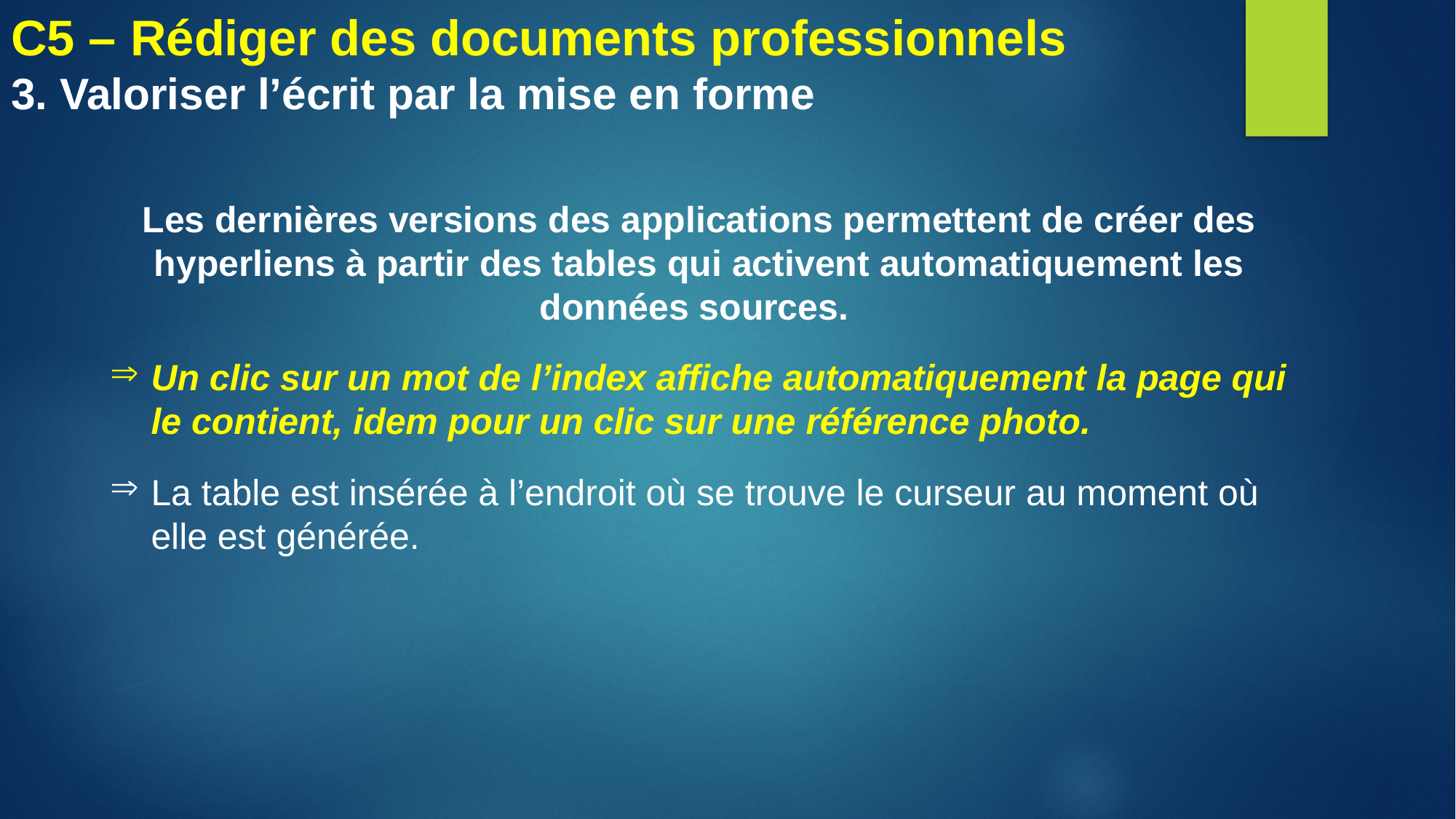

C5 – Rédiger des documents professionnels
3. Valoriser l’écrit par la mise en forme
Les dernières versions des applications permettent de créer des hyperliens à partir des tables qui activent automatiquement les données sources.
Un clic sur un mot de l’index affiche automatiquement la page qui le contient, idem pour un clic sur une référence photo.
La table est insérée à l’endroit où se trouve le curseur au moment où elle est générée.